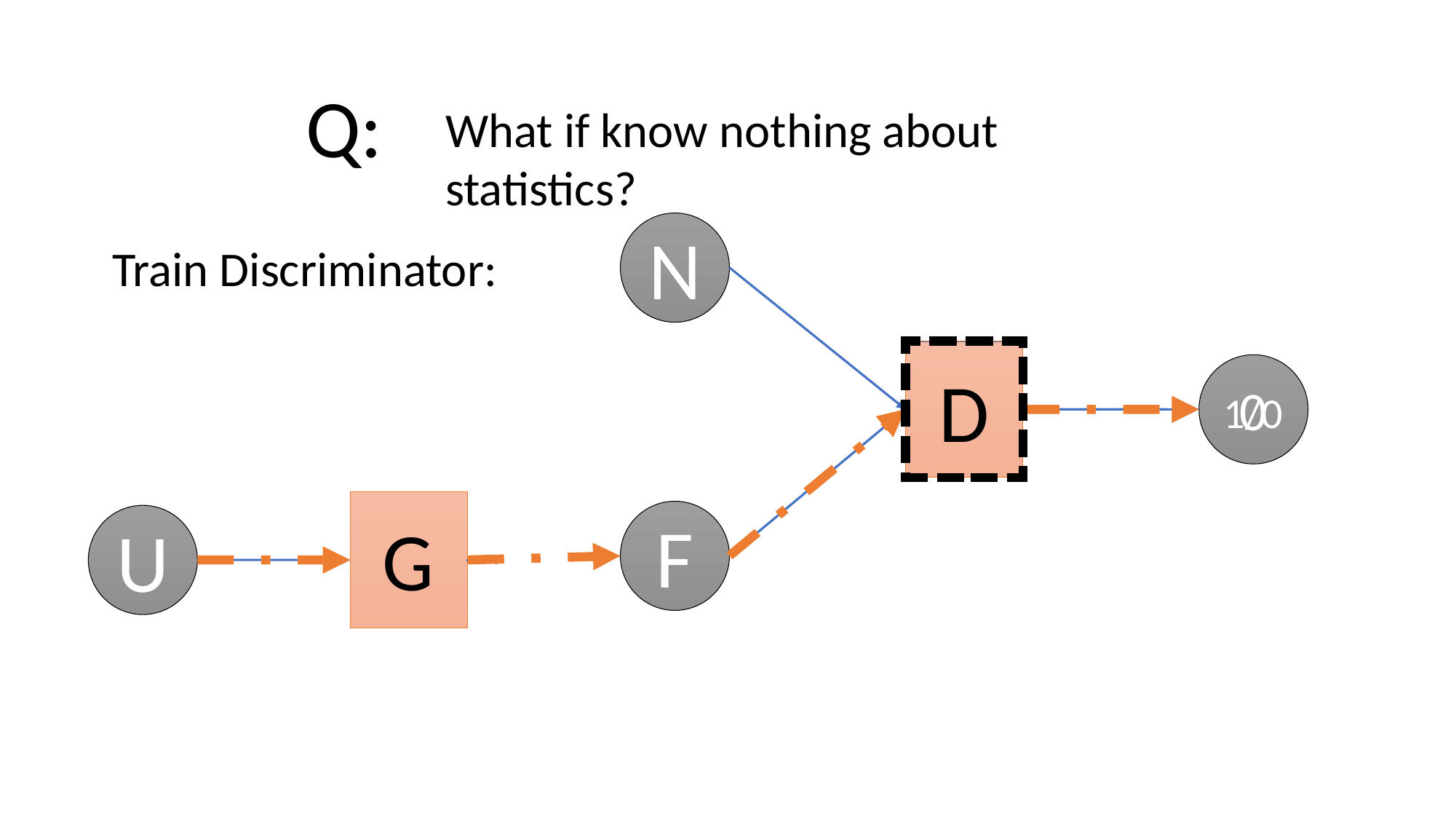

Q:
What if know nothing about statistics?
N

Train Discriminator:

D

0
1/0

F

G
U